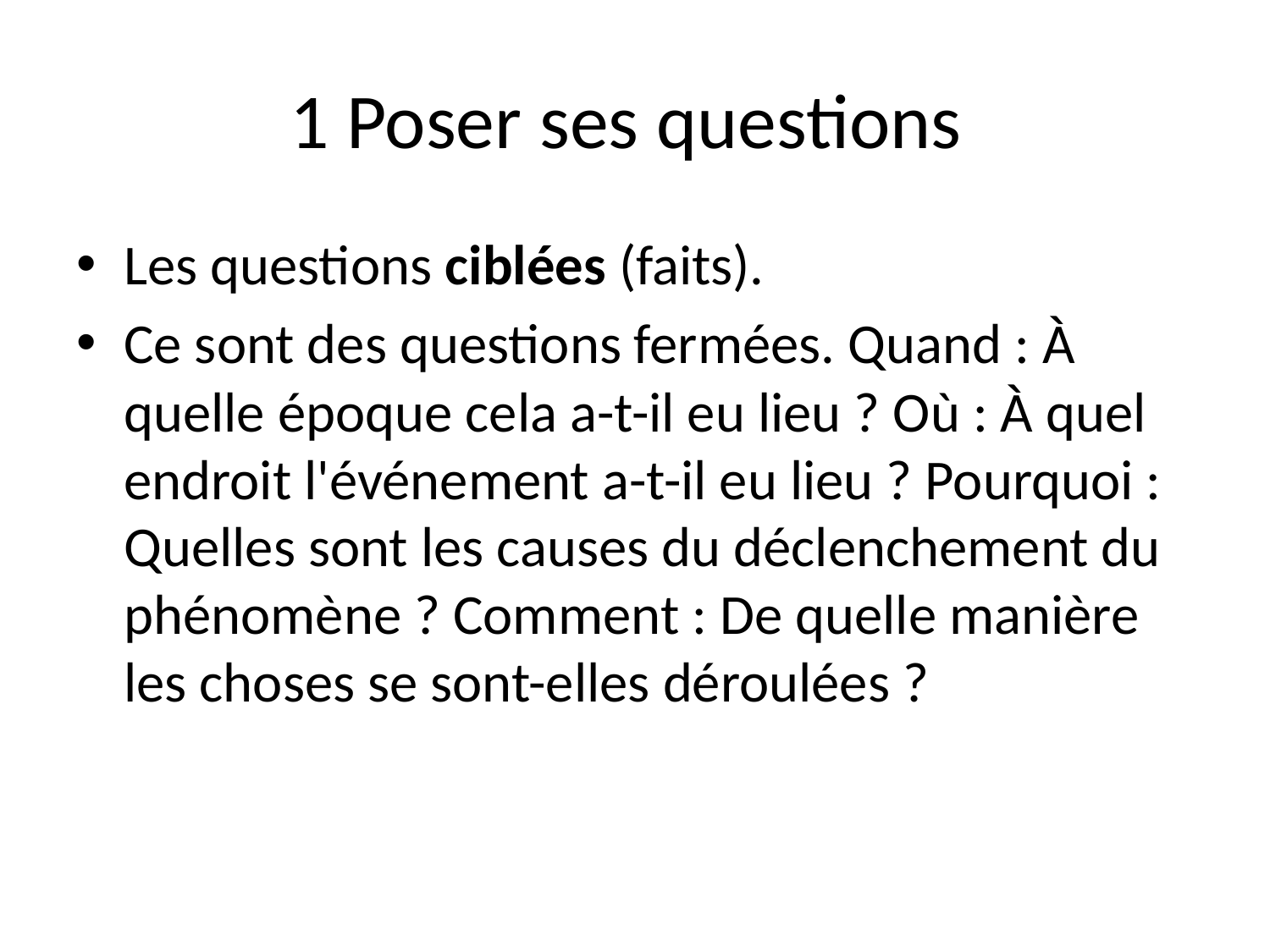

# 1 Poser ses questions
Les questions ciblées (faits).
Ce sont des questions fermées. Quand : À quelle époque cela a-t-il eu lieu ? Où : À quel endroit l'événement a-t-il eu lieu ? Pourquoi : Quelles sont les causes du déclenchement du phénomène ? Comment : De quelle manière les choses se sont-elles déroulées ?